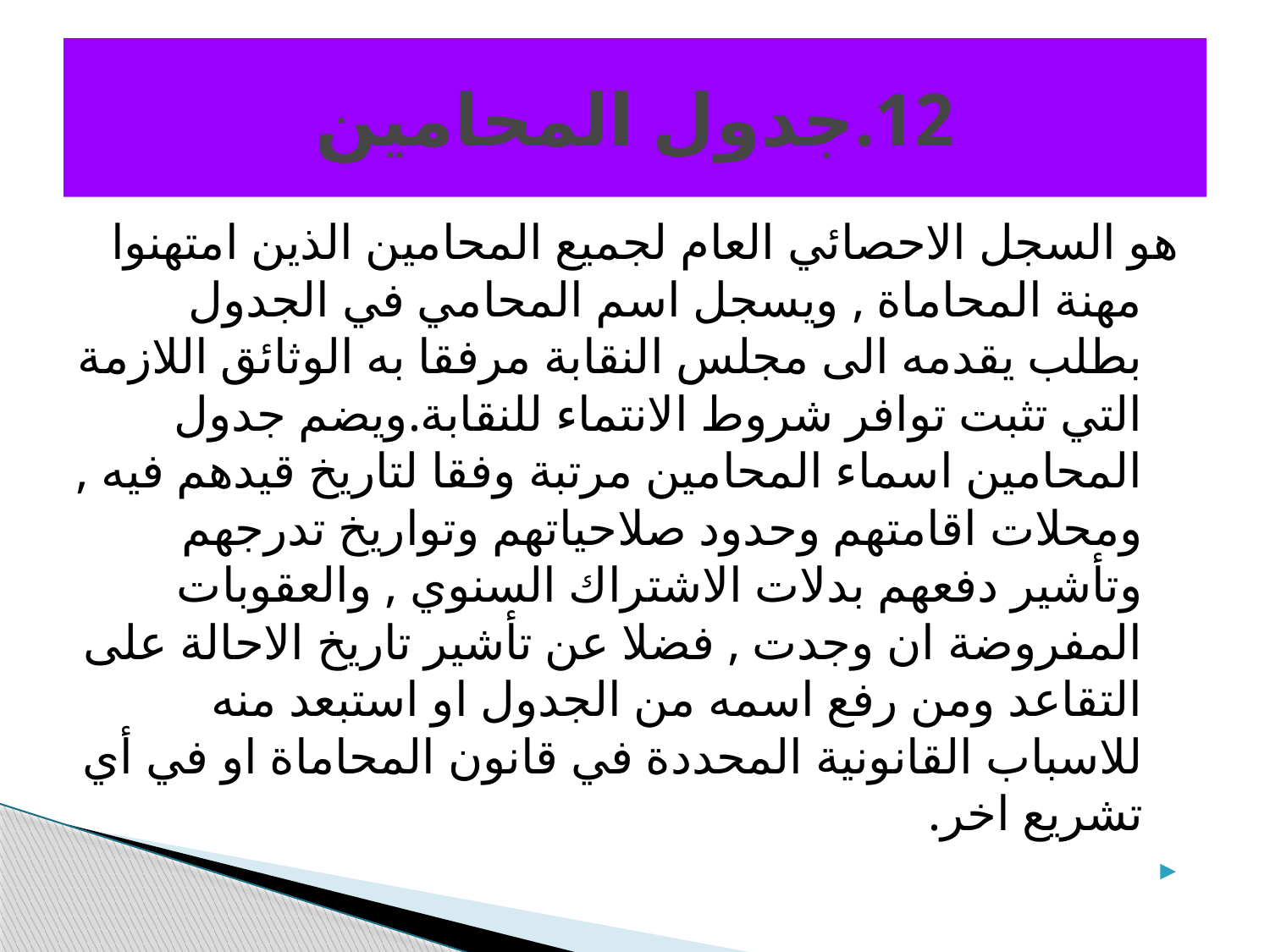

# 12.جدول المحامين
هو السجل الاحصائي العام لجميع المحامين الذين امتهنوا مهنة المحاماة , ويسجل اسم المحامي في الجدول بطلب يقدمه الى مجلس النقابة مرفقا به الوثائق اللازمة التي تثبت توافر شروط الانتماء للنقابة.ويضم جدول المحامين اسماء المحامين مرتبة وفقا لتاريخ قيدهم فيه , ومحلات اقامتهم وحدود صلاحياتهم وتواريخ تدرجهم وتأشير دفعهم بدلات الاشتراك السنوي , والعقوبات المفروضة ان وجدت , فضلا عن تأشير تاريخ الاحالة على التقاعد ومن رفع اسمه من الجدول او استبعد منه للاسباب القانونية المحددة في قانون المحاماة او في أي تشريع اخر.